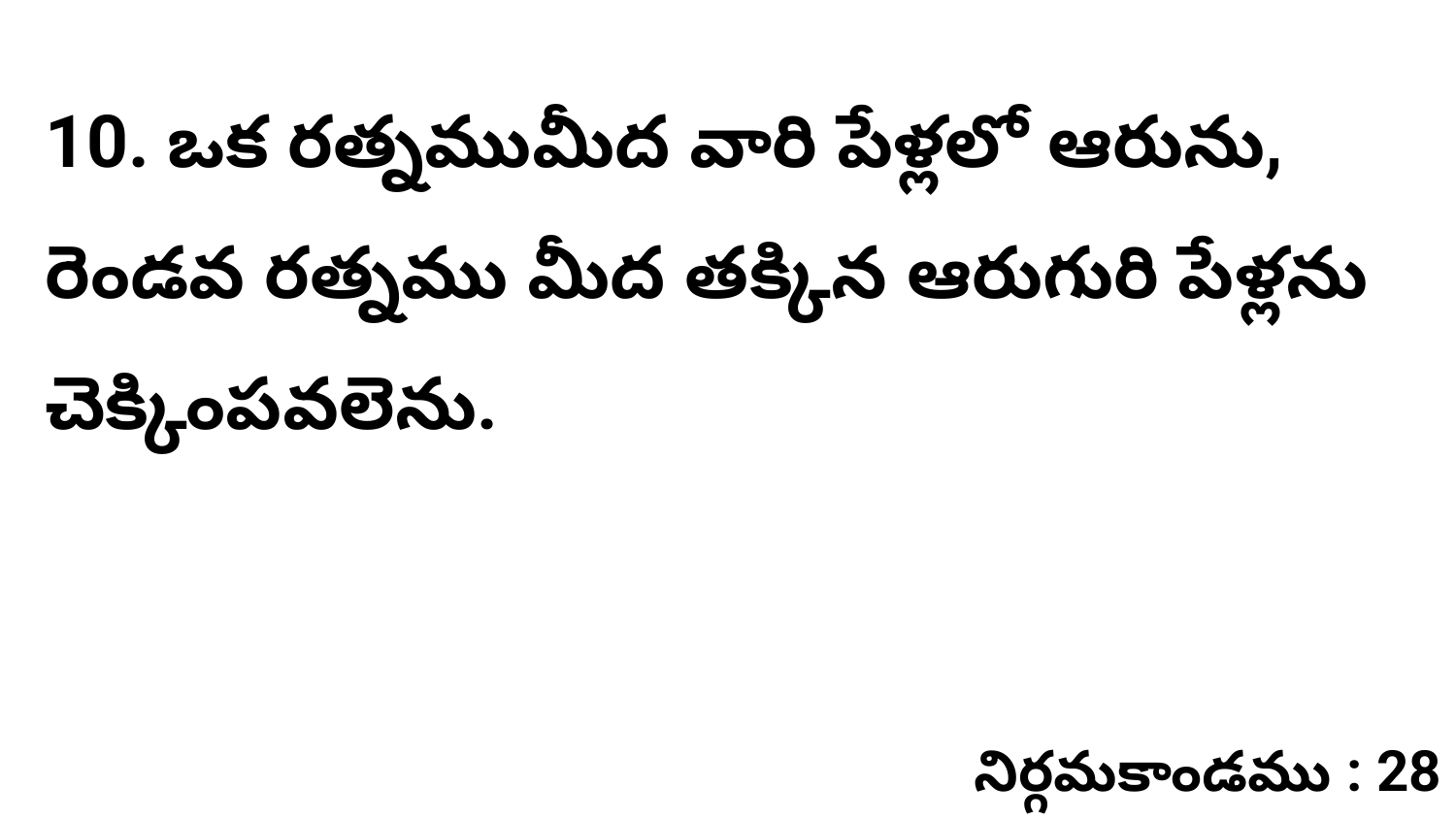

10. ఒక రత్నముమీద వారి పేళ్లలో ఆరును, రెండవ రత్నము మీద తక్కిన ఆరుగురి పేళ్లను చెక్కింపవలెను.
నిర్గమకాండము : 28